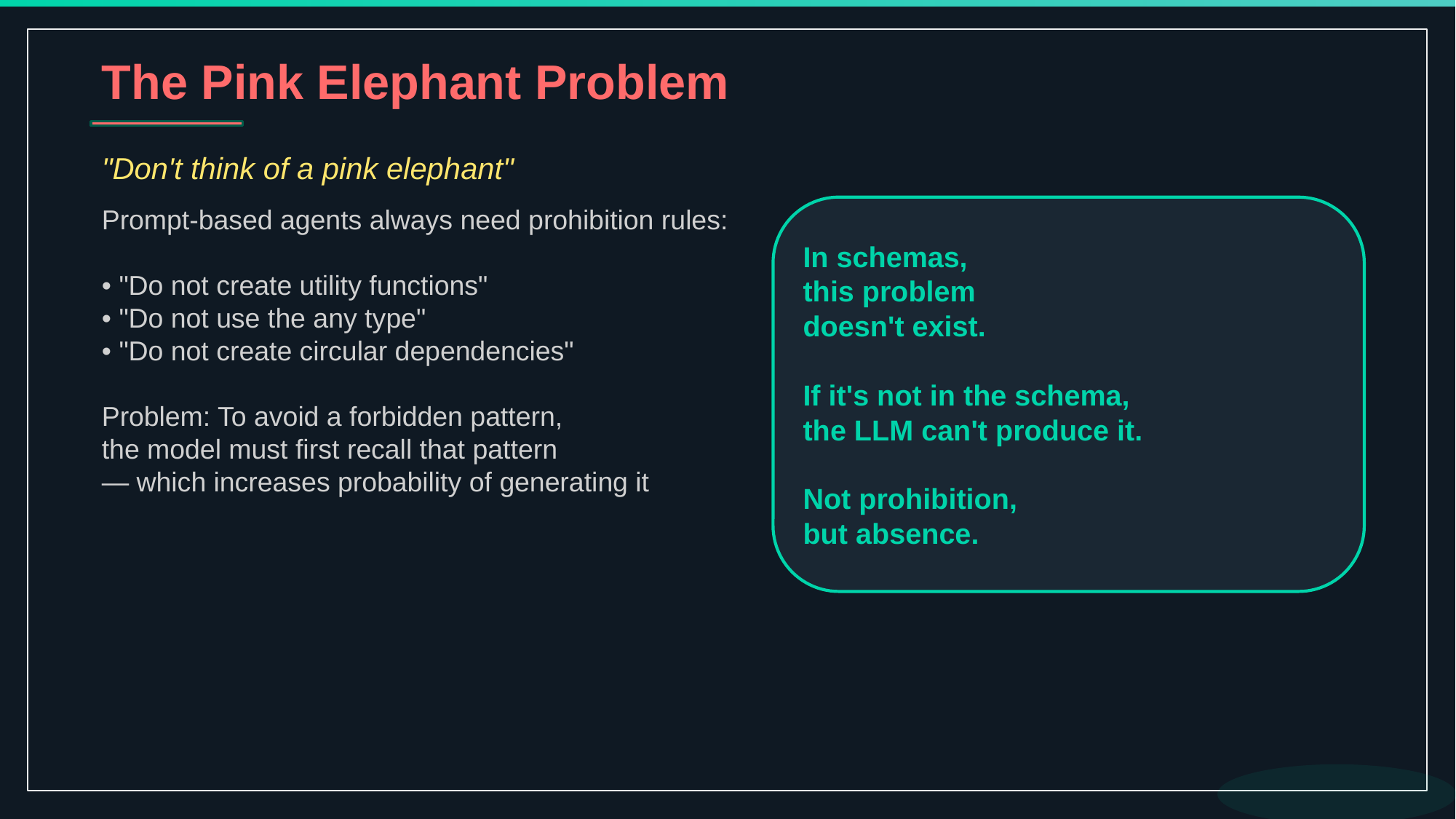

The Pink Elephant Problem

"Don't think of a pink elephant"
Prompt-based agents always need prohibition rules:

• "Do not create utility functions"
• "Do not use the any type"
• "Do not create circular dependencies"

Problem: To avoid a forbidden pattern,
the model must first recall that pattern
— which increases probability of generating it
In schemas,
this problem
doesn't exist.

If it's not in the schema,
the LLM can't produce it.

Not prohibition,
but absence.